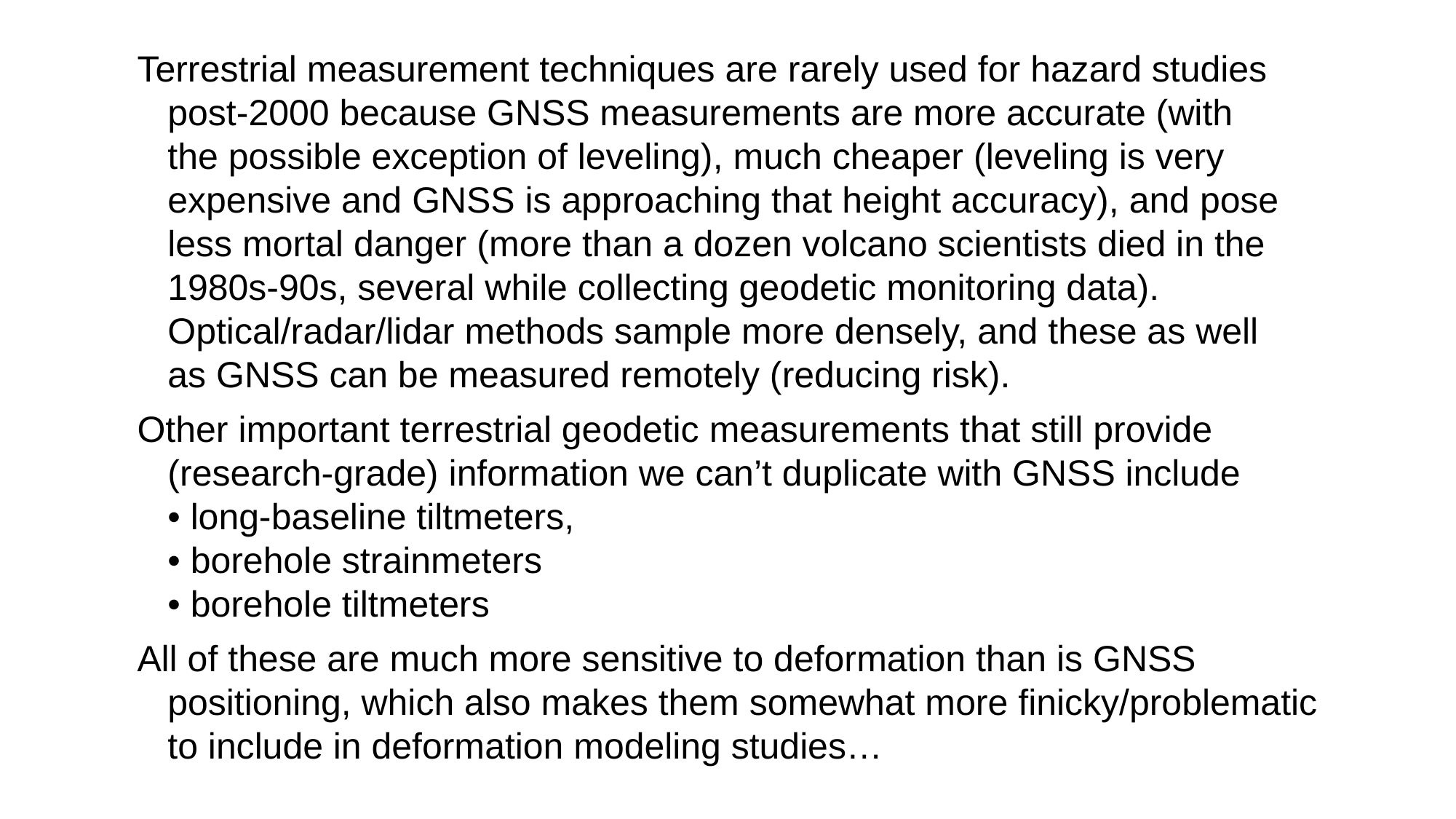

Terrestrial measurement techniques are rarely used for hazard studies
   post-2000 because GNSS measurements are more accurate (with
   the possible exception of leveling), much cheaper (leveling is very
   expensive and GNSS is approaching that height accuracy), and pose
   less mortal danger (more than a dozen volcano scientists died in the
   1980s-90s, several while collecting geodetic monitoring data).
   Optical/radar/lidar methods sample more densely, and these as well
   as GNSS can be measured remotely (reducing risk).

Other important terrestrial geodetic measurements that still provide
   (research-grade) information we can’t duplicate with GNSS include
   • long-baseline tiltmeters,
   • borehole strainmeters
   • borehole tiltmeters

All of these are much more sensitive to deformation than is GNSS
   positioning, which also makes them somewhat more finicky/problematic
   to include in deformation modeling studies…